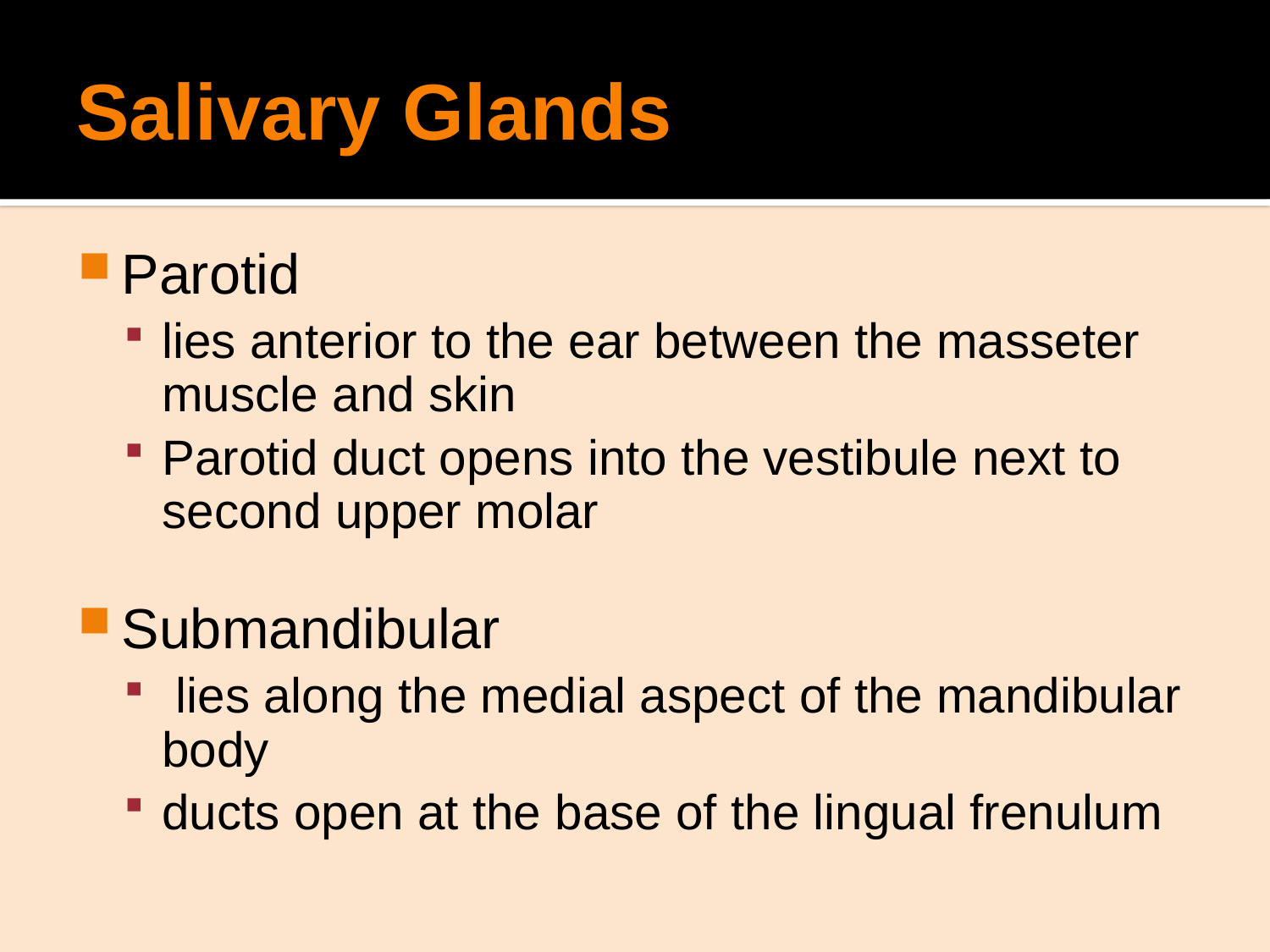

# Salivary Glands
Parotid
lies anterior to the ear between the masseter muscle and skin
Parotid duct opens into the vestibule next to second upper molar

Submandibular
 lies along the medial aspect of the mandibular body
ducts open at the base of the lingual frenulum